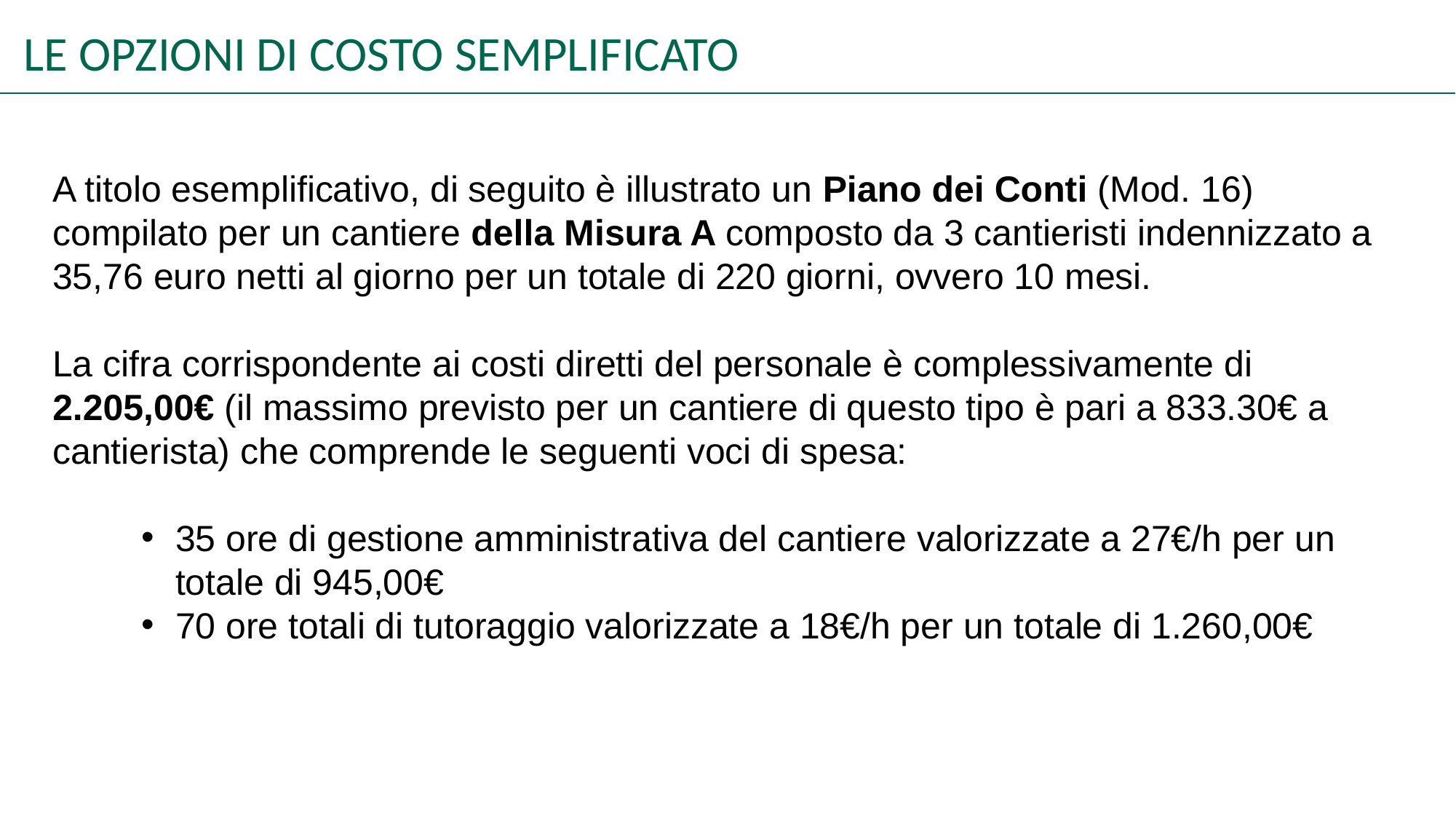

LE OPZIONI DI COSTO SEMPLIFICATO

A titolo esemplificativo, di seguito è illustrato un Piano dei Conti (Mod. 16) compilato per un cantiere della Misura A composto da 3 cantieristi indennizzato a 35,76 euro netti al giorno per un totale di 220 giorni, ovvero 10 mesi.

La cifra corrispondente ai costi diretti del personale è complessivamente di 2.205,00€ (il massimo previsto per un cantiere di questo tipo è pari a 833.30€ a cantierista) che comprende le seguenti voci di spesa:

35 ore di gestione amministrativa del cantiere valorizzate a 27€/h per un totale di 945,00€
70 ore totali di tutoraggio valorizzate a 18€/h per un totale di 1.260,00€